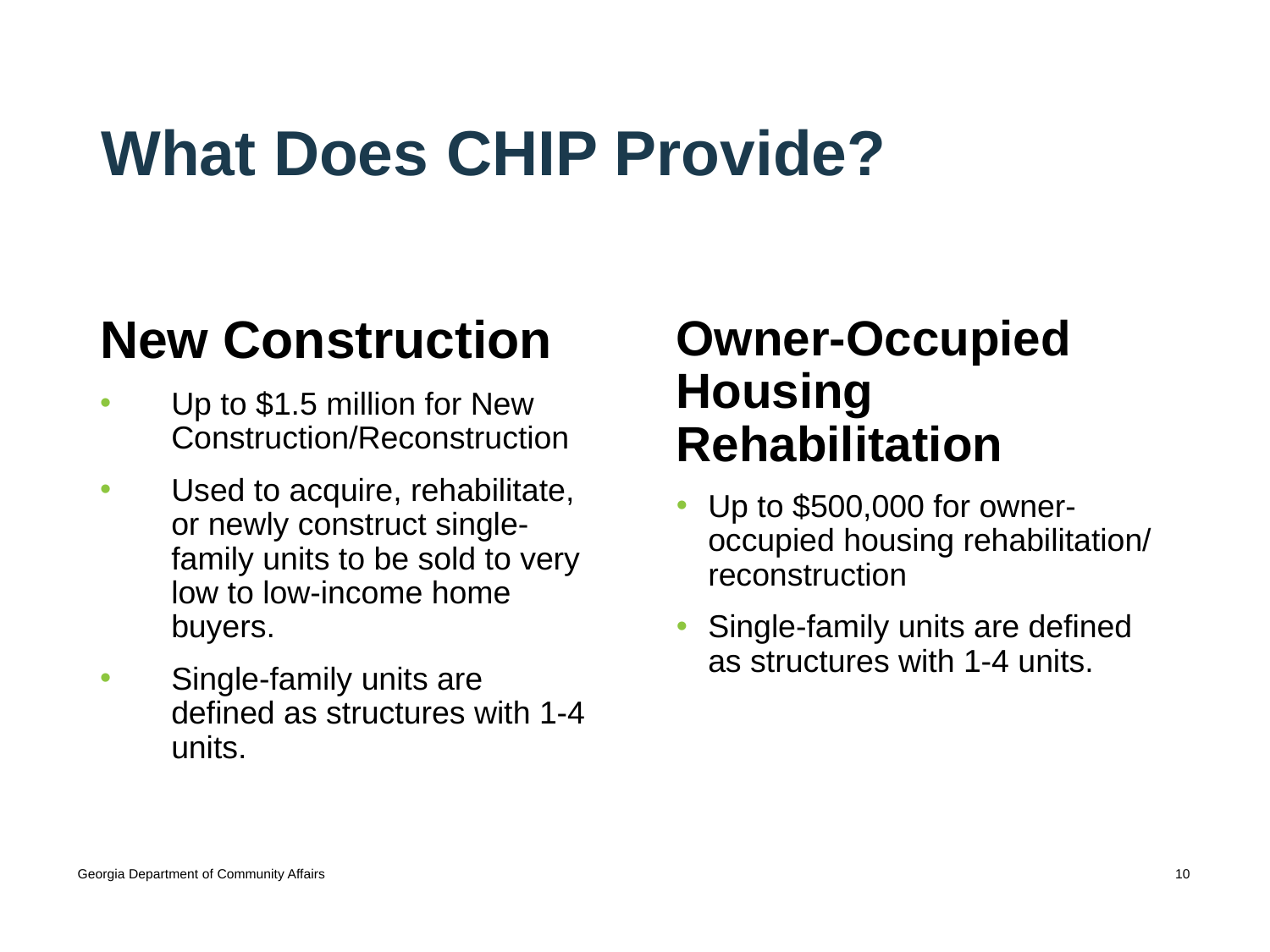

# What Does CHIP Provide?
New Construction
Up to $1.5 million for New Construction/Reconstruction
Used to acquire, rehabilitate, or newly construct single-family units to be sold to very low to low-income home buyers.
Single-family units are defined as structures with 1-4 units.

Owner-Occupied Housing Rehabilitation
Up to $500,000 for owner-occupied housing rehabilitation/ reconstruction
Single-family units are defined as structures with 1-4 units.